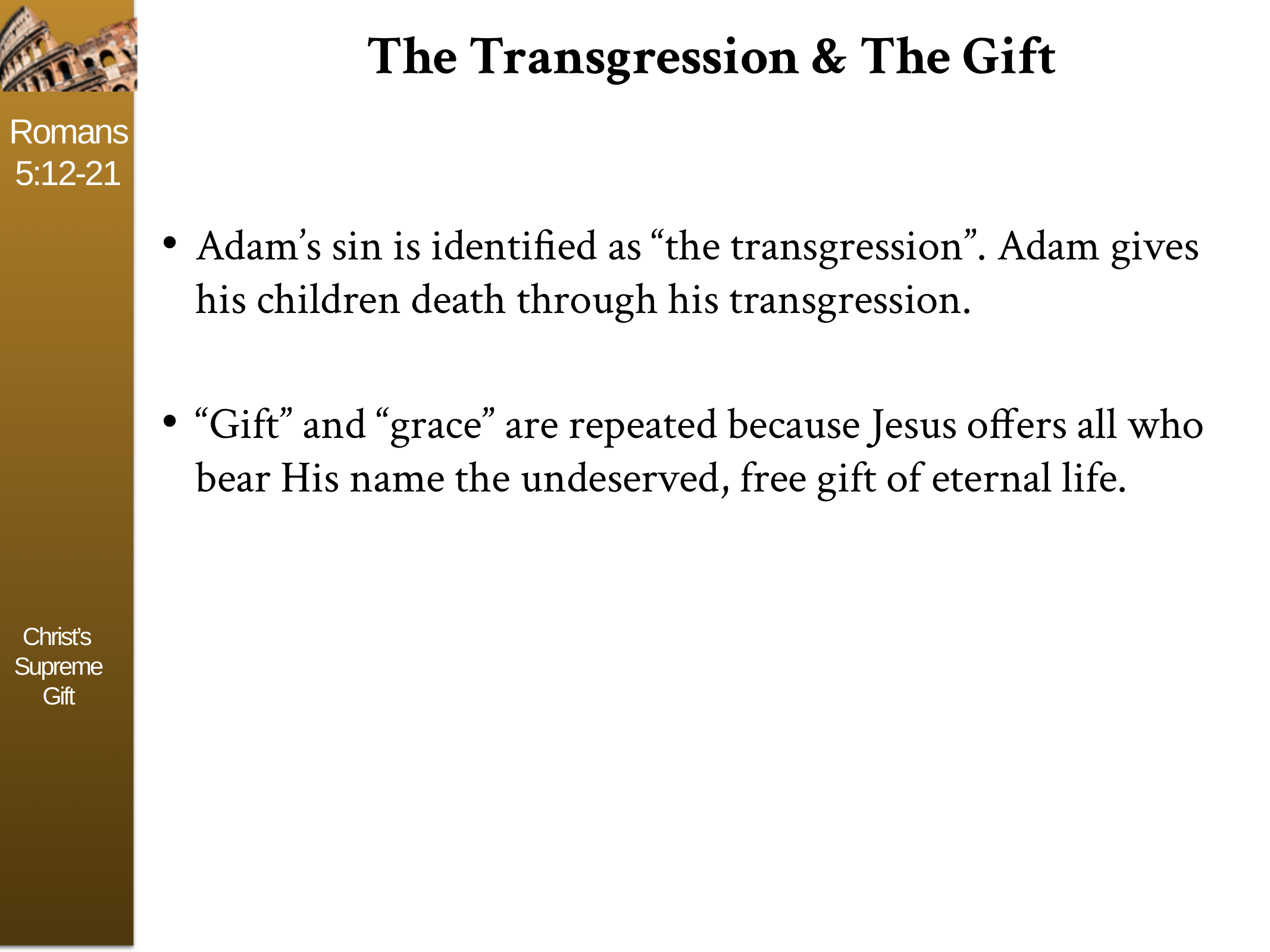

# The Transgression & The Gift

Adam’s sin is identified as “the transgression”. Adam gives his children death through his transgression.

“Gift” and “grace” are repeated because Jesus offers all who bear His name the undeserved, free gift of eternal life.